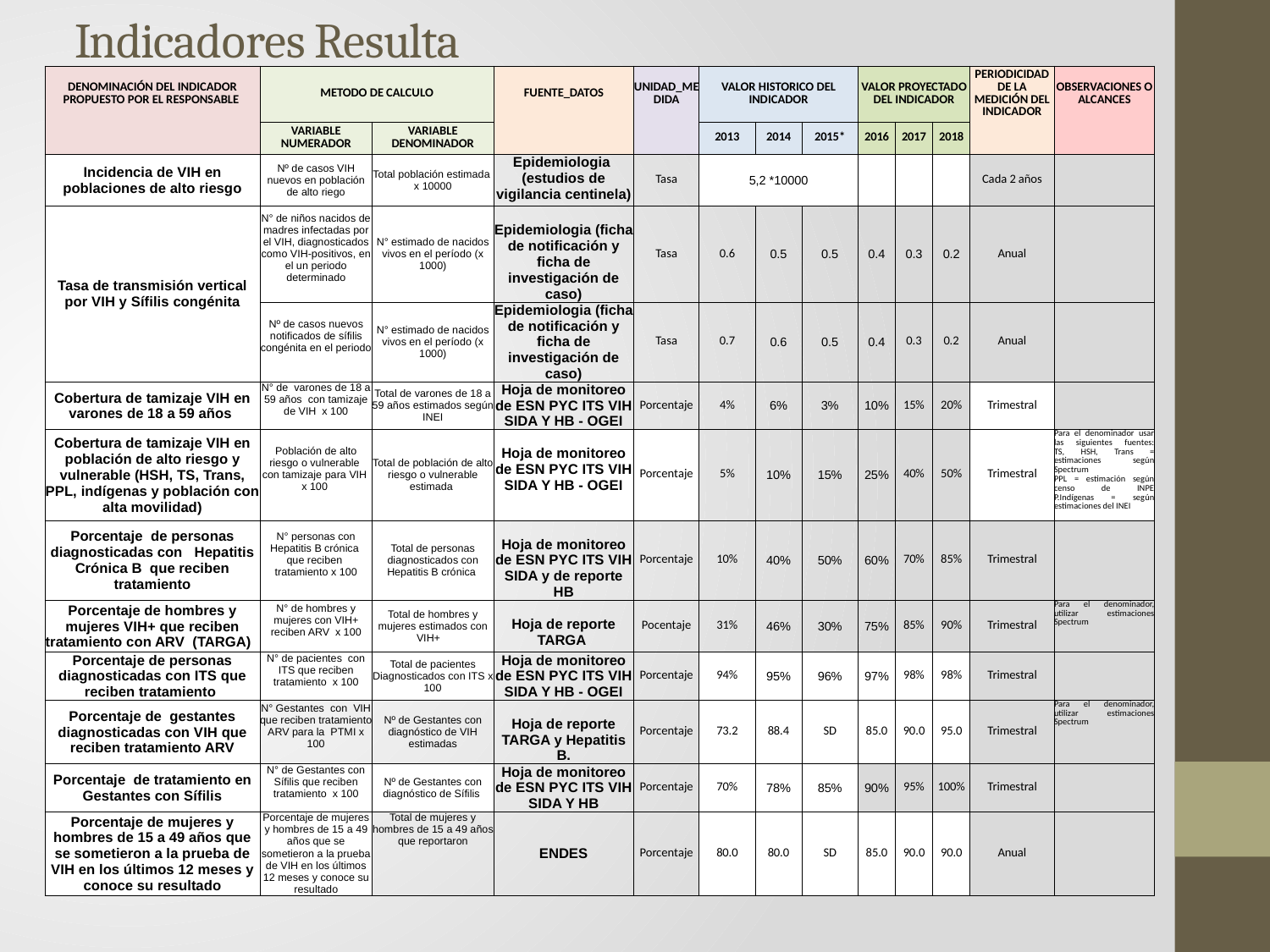

# Indicadores Resulta
| DENOMINACIÓN DEL INDICADOR PROPUESTO POR EL RESPONSABLE | METODO DE CALCULO |  | FUENTE\_DATOS | UNIDAD\_MEDIDA | VALOR HISTORICO DEL INDICADOR |  |  | VALOR PROYECTADO DEL INDICADOR |  |  | PERIODICIDAD DE LA MEDICIÓN DEL INDICADOR | OBSERVACIONES O ALCANCES |
| --- | --- | --- | --- | --- | --- | --- | --- | --- | --- | --- | --- | --- |
|  | VARIABLE NUMERADOR | VARIABLE DENOMINADOR |  |  | 2013 | 2014 | 2015\* | 2016 | 2017 | 2018 |  |  |
| Incidencia de VIH en poblaciones de alto riesgo | Nº de casos VIH nuevos en población de alto riego | Total población estimada x 10000 | Epidemiologia (estudios de vigilancia centinela) | Tasa | 5,2 \*10000 |  |  |  |  |  | Cada 2 años |  |
| Tasa de transmisión vertical por VIH y Sífilis congénita | N° de niños nacidos de madres infectadas por el VIH, diagnosticados como VIH-positivos, en el un periodo determinado | N° estimado de nacidos vivos en el período (x 1000) | Epidemiologia (ficha de notificación y ficha de investigación de caso) | Tasa | 0.6 | 0.5 | 0.5 | 0.4 | 0.3 | 0.2 | Anual |  |
|  | Nº de casos nuevos notificados de sífilis congénita en el periodo | N° estimado de nacidos vivos en el período (x 1000) | Epidemiologia (ficha de notificación y ficha de investigación de caso) | Tasa | 0.7 | 0.6 | 0.5 | 0.4 | 0.3 | 0.2 | Anual |  |
| Cobertura de tamizaje VIH en varones de 18 a 59 años | N° de varones de 18 a 59 años con tamizaje de VIH x 100 | Total de varones de 18 a 59 años estimados según INEI | Hoja de monitoreo de ESN PYC ITS VIH SIDA Y HB - OGEI | Porcentaje | 4% | 6% | 3% | 10% | 15% | 20% | Trimestral |  |
| Cobertura de tamizaje VIH en población de alto riesgo y vulnerable (HSH, TS, Trans, PPL, indígenas y población con alta movilidad) | Población de alto riesgo o vulnerable con tamizaje para VIH x 100 | Total de población de alto riesgo o vulnerable estimada | Hoja de monitoreo de ESN PYC ITS VIH SIDA Y HB - OGEI | Porcentaje | 5% | 10% | 15% | 25% | 40% | 50% | Trimestral | Para el denominador usar las siguientes fuentes: TS, HSH, Trans = estimaciones según Spectrum PPL = estimación según censo de INPE P.Indígenas = según estimaciones del INEI |
| Porcentaje de personas diagnosticadas con Hepatitis Crónica B que reciben tratamiento | N° personas con Hepatitis B crónica que reciben tratamiento x 100 | Total de personas diagnosticados con Hepatitis B crónica | Hoja de monitoreo de ESN PYC ITS VIH SIDA y de reporte HB | Porcentaje | 10% | 40% | 50% | 60% | 70% | 85% | Trimestral |  |
| Porcentaje de hombres y mujeres VIH+ que reciben tratamiento con ARV (TARGA) | N° de hombres y mujeres con VIH+ reciben ARV x 100 | Total de hombres y mujeres estimados con VIH+ | Hoja de reporte TARGA | Pocentaje | 31% | 46% | 30% | 75% | 85% | 90% | Trimestral | Para el denominador, utilizar estimaciones Spectrum |
| Porcentaje de personas diagnosticadas con ITS que reciben tratamiento | N° de pacientes con ITS que reciben tratamiento x 100 | Total de pacientes Diagnosticados con ITS x 100 | Hoja de monitoreo de ESN PYC ITS VIH SIDA Y HB - OGEI | Porcentaje | 94% | 95% | 96% | 97% | 98% | 98% | Trimestral |  |
| Porcentaje de gestantes diagnosticadas con VIH que reciben tratamiento ARV | N° Gestantes con VIH que reciben tratamiento ARV para la PTMI x 100 | Nº de Gestantes con diagnóstico de VIH estimadas | Hoja de reporte TARGA y Hepatitis B. | Porcentaje | 73.2 | 88.4 | SD | 85.0 | 90.0 | 95.0 | Trimestral | Para el denominador, utilizar estimaciones Spectrum |
| Porcentaje de tratamiento en Gestantes con Sífilis | N° de Gestantes con Sífilis que reciben tratamiento x 100 | Nº de Gestantes con diagnóstico de Sífilis | Hoja de monitoreo de ESN PYC ITS VIH SIDA Y HB | Porcentaje | 70% | 78% | 85% | 90% | 95% | 100% | Trimestral |  |
| Porcentaje de mujeres y hombres de 15 a 49 años que se sometieron a la prueba de VIH en los últimos 12 meses y conoce su resultado | Porcentaje de mujeres y hombres de 15 a 49 años que se sometieron a la prueba de VIH en los últimos 12 meses y conoce su resultado | Total de mujeres y hombres de 15 a 49 años que reportaron | ENDES | Porcentaje | 80.0 | 80.0 | SD | 85.0 | 90.0 | 90.0 | Anual |  |